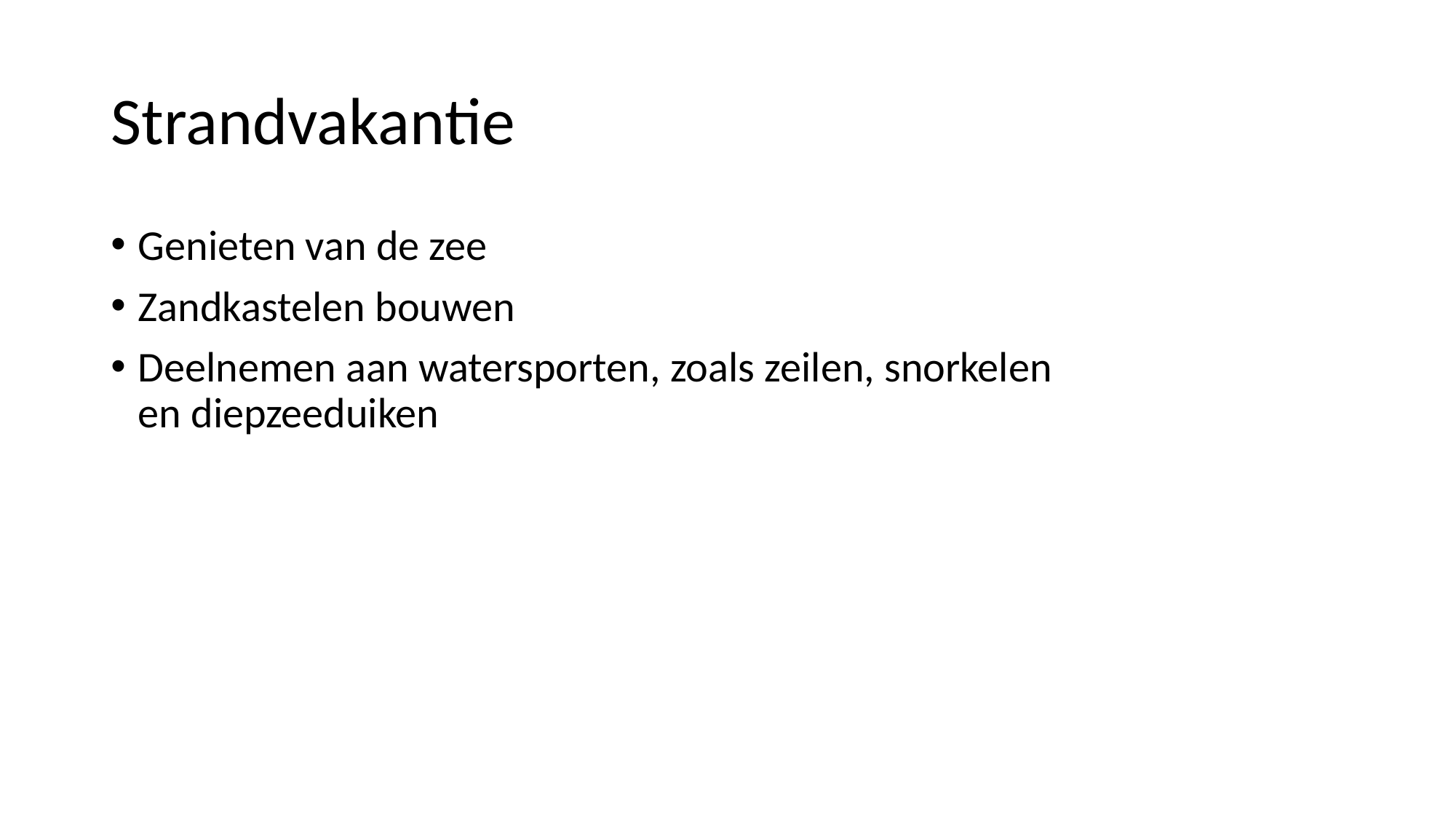

# Strandvakantie
Genieten van de zee
Zandkastelen bouwen
Deelnemen aan watersporten, zoals zeilen, snorkelen en diepzeeduiken